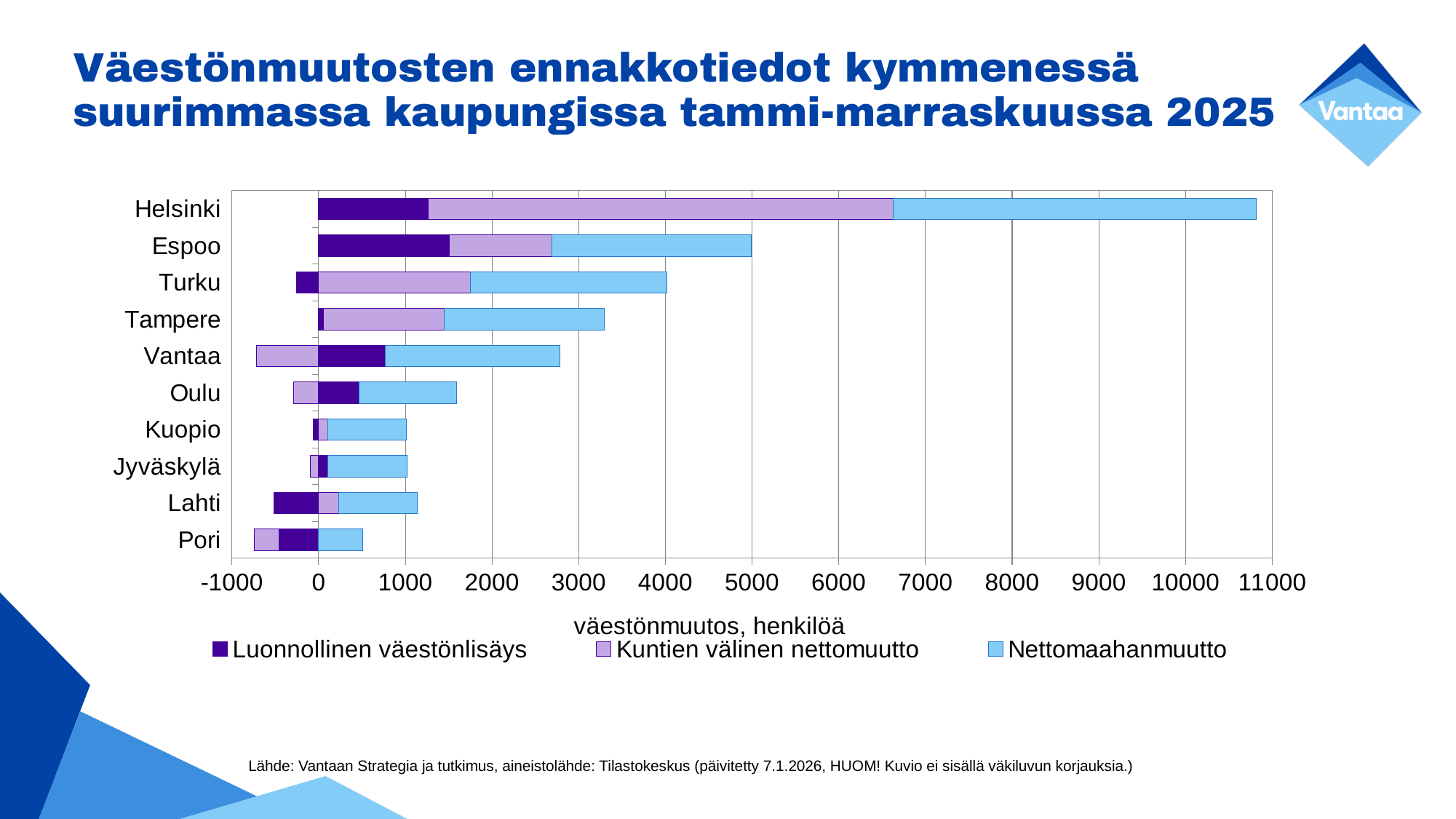

# Väestönmuutosten ennakkotiedot kymmenessä suurimmassa kaupungissa tammi-marraskuussa 2025

### Chart

| Category | Luonnollinen väestönlisäys | Kuntien välinen nettomuutto | Nettomaahanmuutto |
|---|---|---|---|
| Pori | -453.0 | -292.0 | 510.0 |
| Lahti | -514.0 | 231.0 | 904.0 |
| Jyväskylä | 108.0 | -96.0 | 915.0 |
| Kuopio | -66.0 | 109.0 | 899.0 |
| Oulu | 464.0 | -291.0 | 1127.0 |
| Vantaa | 769.0 | -716.0 | 2011.0 |
| Tampere | 55.0 | 1392.0 | 1852.0 |
| Turku | -258.0 | 1751.0 | 2268.0 |
| Espoo | 1506.0 | 1185.0 | 2300.0 |
| Helsinki | 1264.0 | 5362.0 | 4191.0 |
Lähde: Vantaan Strategia ja tutkimus, aineistolähde: Tilastokeskus (päivitetty 7.1.2026, HUOM! Kuvio ei sisällä väkiluvun korjauksia.)